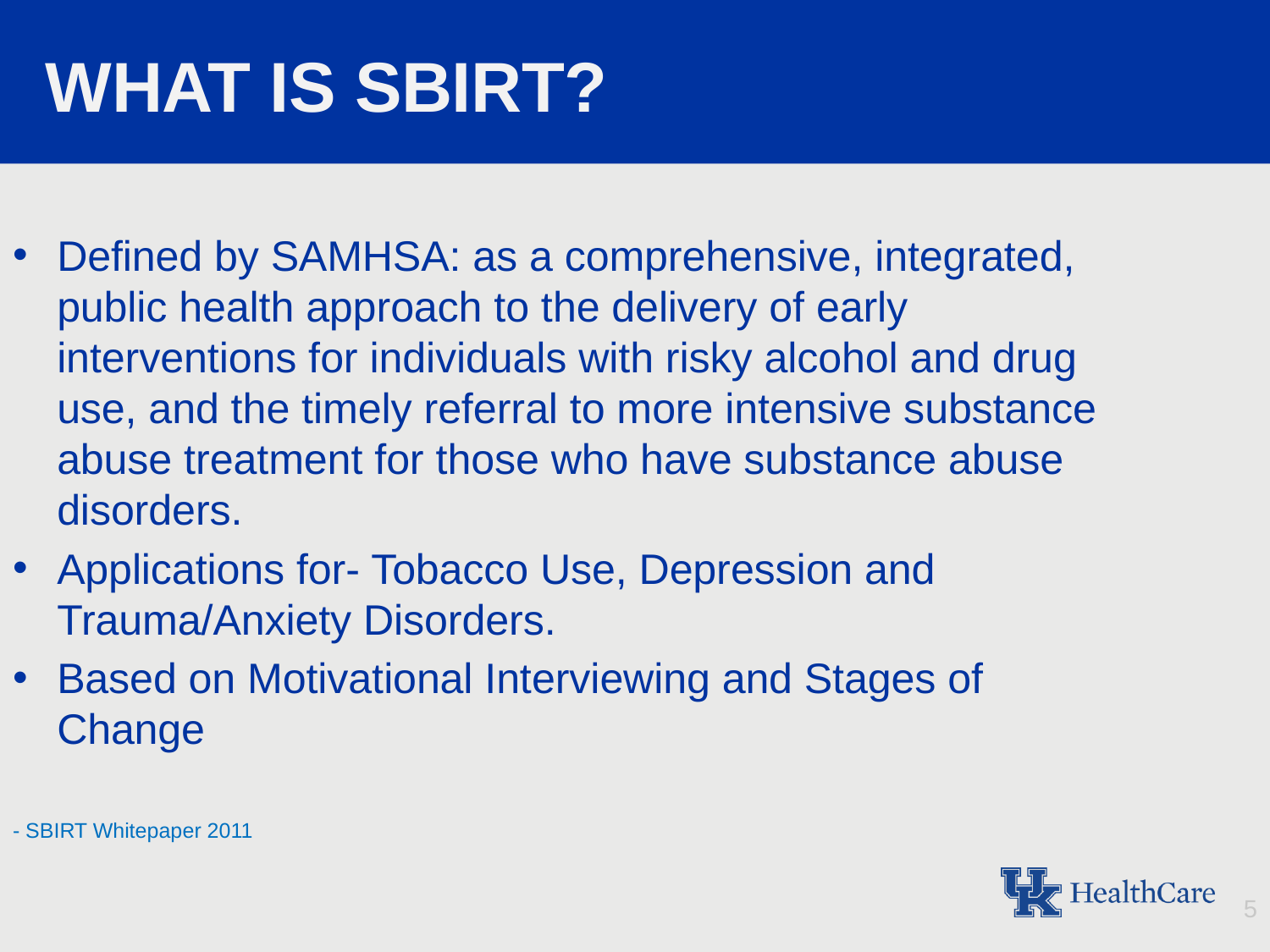

# What is SBIRT?
Defined by SAMHSA: as a comprehensive, integrated, public health approach to the delivery of early interventions for individuals with risky alcohol and drug use, and the timely referral to more intensive substance abuse treatment for those who have substance abuse disorders.
Applications for- Tobacco Use, Depression and Trauma/Anxiety Disorders.
Based on Motivational Interviewing and Stages of Change

- SBIRT Whitepaper 2011
5